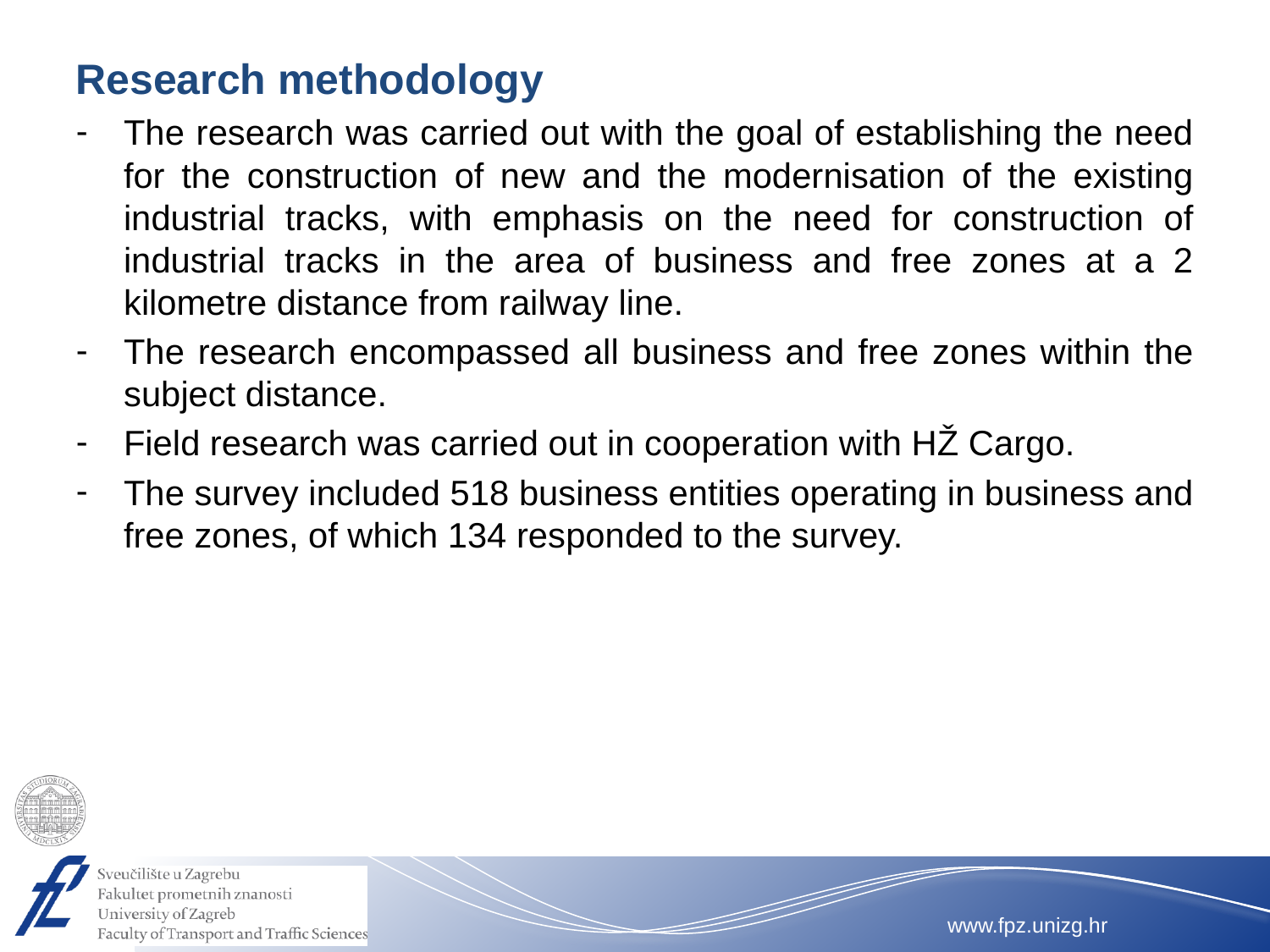

Research methodology
The research was carried out with the goal of establishing the need for the construction of new and the modernisation of the existing industrial tracks, with emphasis on the need for construction of industrial tracks in the area of business and free zones at a 2 kilometre distance from railway line.
The research encompassed all business and free zones within the subject distance.
Field research was carried out in cooperation with HŽ Cargo.
The survey included 518 business entities operating in business and free zones, of which 134 responded to the survey.